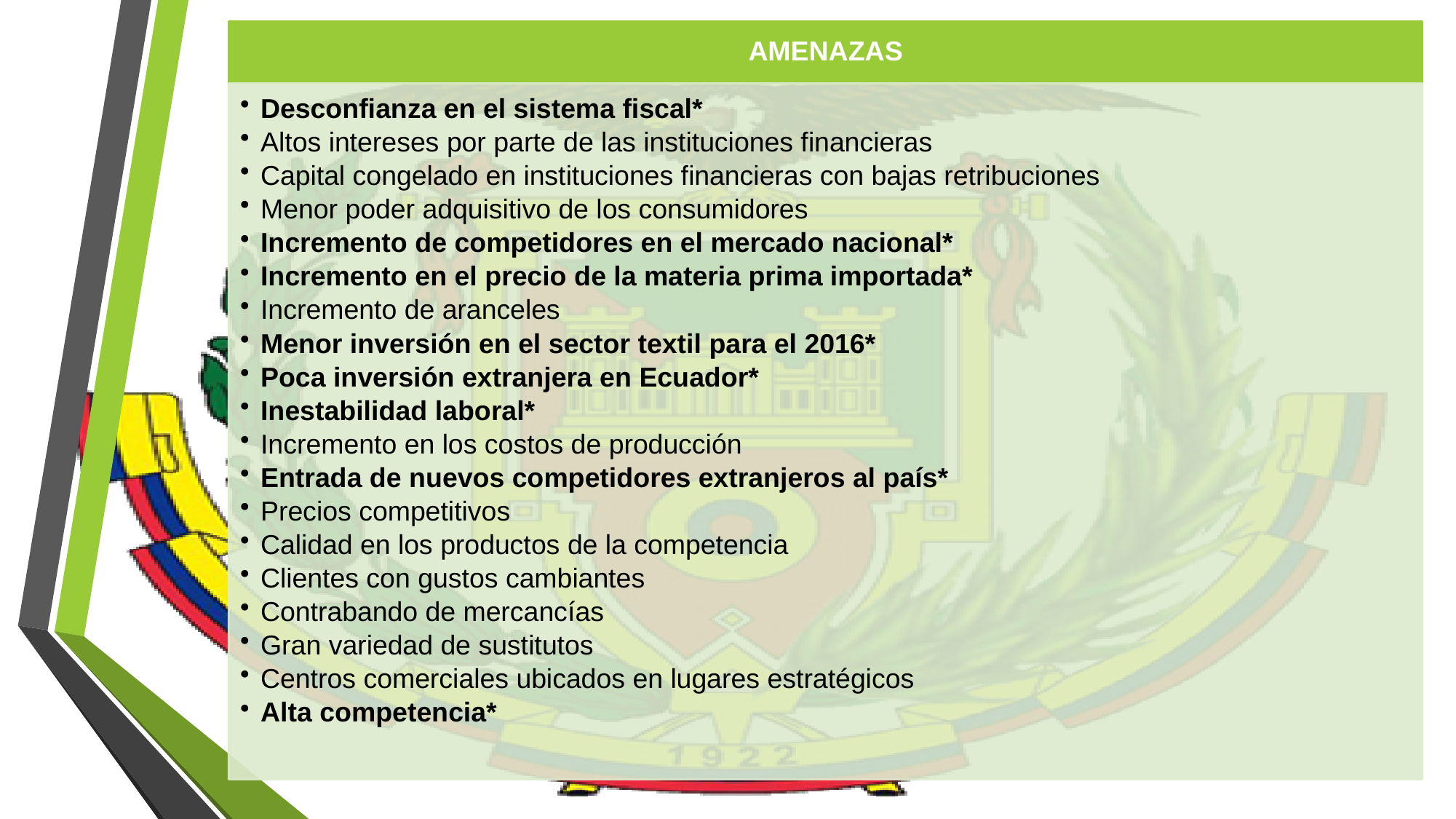

AMENAZAS
Desconfianza en el sistema fiscal*
Altos intereses por parte de las instituciones financieras
Capital congelado en instituciones financieras con bajas retribuciones
Menor poder adquisitivo de los consumidores
Incremento de competidores en el mercado nacional*
Incremento en el precio de la materia prima importada*
Incremento de aranceles
Menor inversión en el sector textil para el 2016*
Poca inversión extranjera en Ecuador*
Inestabilidad laboral*
Incremento en los costos de producción
Entrada de nuevos competidores extranjeros al país*
Precios competitivos
Calidad en los productos de la competencia
Clientes con gustos cambiantes
Contrabando de mercancías
Gran variedad de sustitutos
Centros comerciales ubicados en lugares estratégicos
Alta competencia*